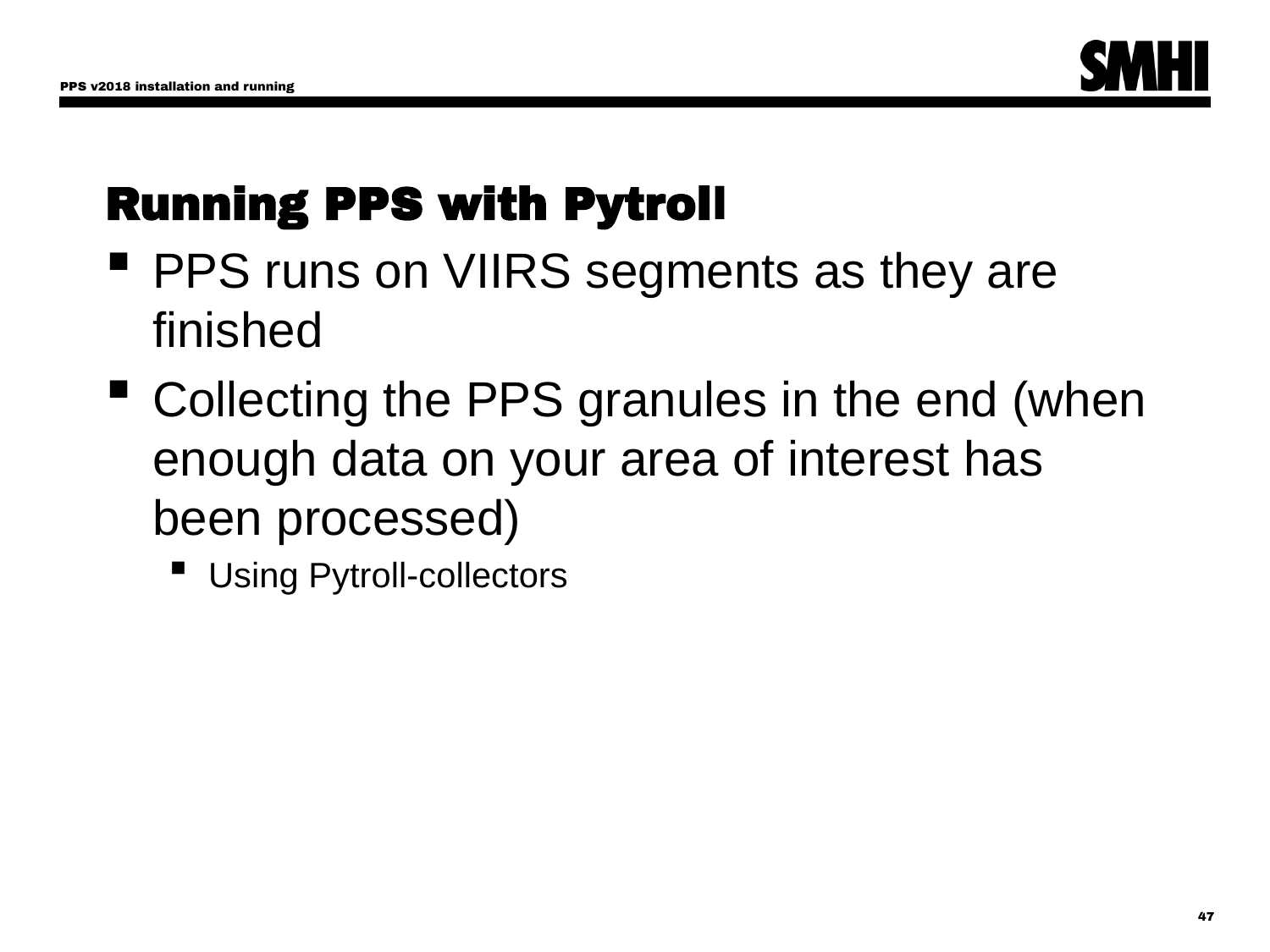

PPS v2018 installation and running
# Running PPS with Pytroll
PPS runs on VIIRS segments as they are finished
Collecting the PPS granules in the end (when enough data on your area of interest has been processed)
Using Pytroll-collectors

47